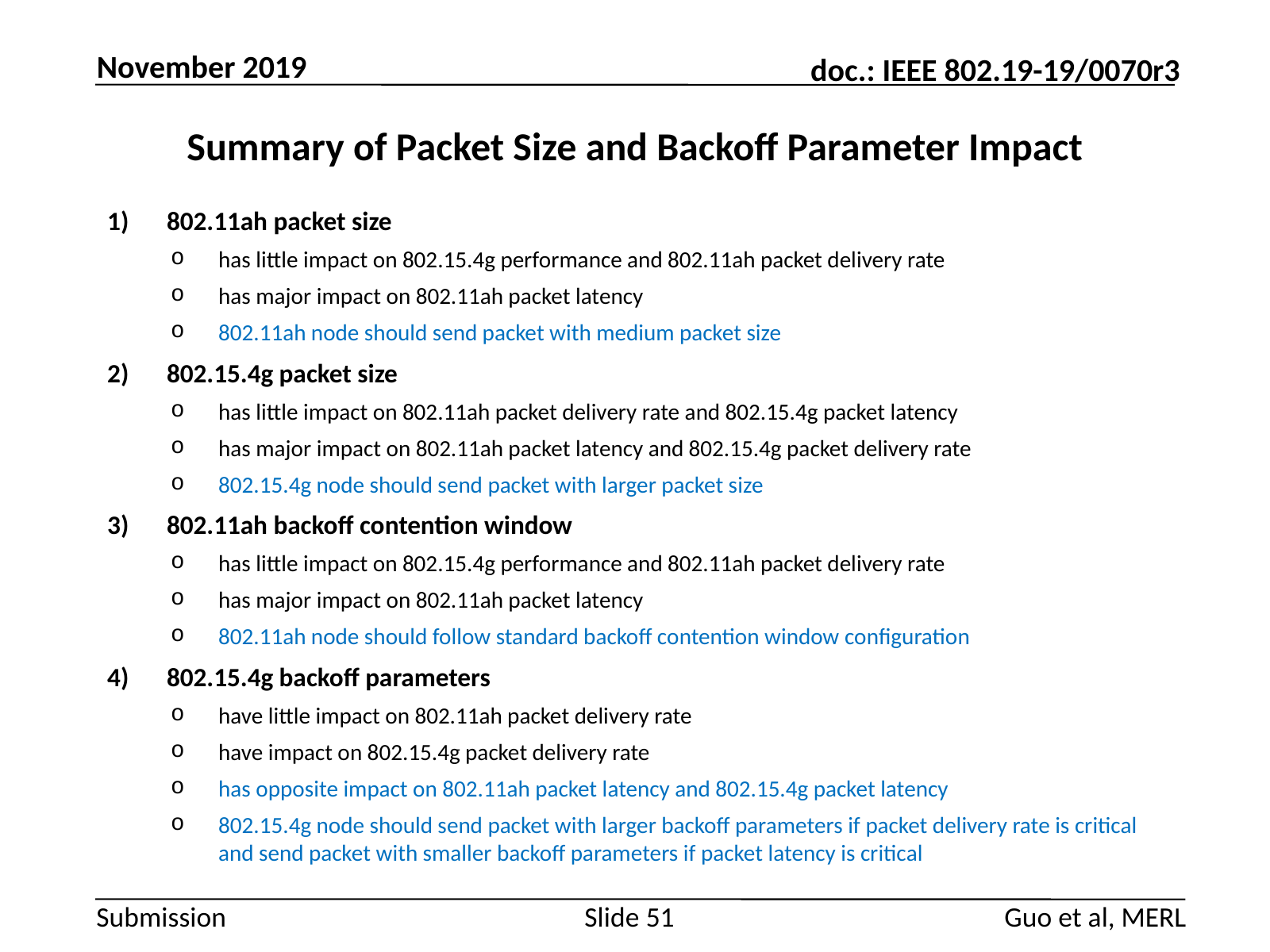

November 2019
# Summary of Packet Size and Backoff Parameter Impact

802.11ah packet size
has little impact on 802.15.4g performance and 802.11ah packet delivery rate
has major impact on 802.11ah packet latency
802.11ah node should send packet with medium packet size
802.15.4g packet size
has little impact on 802.11ah packet delivery rate and 802.15.4g packet latency
has major impact on 802.11ah packet latency and 802.15.4g packet delivery rate
802.15.4g node should send packet with larger packet size
802.11ah backoff contention window
has little impact on 802.15.4g performance and 802.11ah packet delivery rate
has major impact on 802.11ah packet latency
802.11ah node should follow standard backoff contention window configuration
802.15.4g backoff parameters
have little impact on 802.11ah packet delivery rate
have impact on 802.15.4g packet delivery rate
has opposite impact on 802.11ah packet latency and 802.15.4g packet latency
802.15.4g node should send packet with larger backoff parameters if packet delivery rate is critical and send packet with smaller backoff parameters if packet latency is critical

Guo et al, MERL
Slide 51